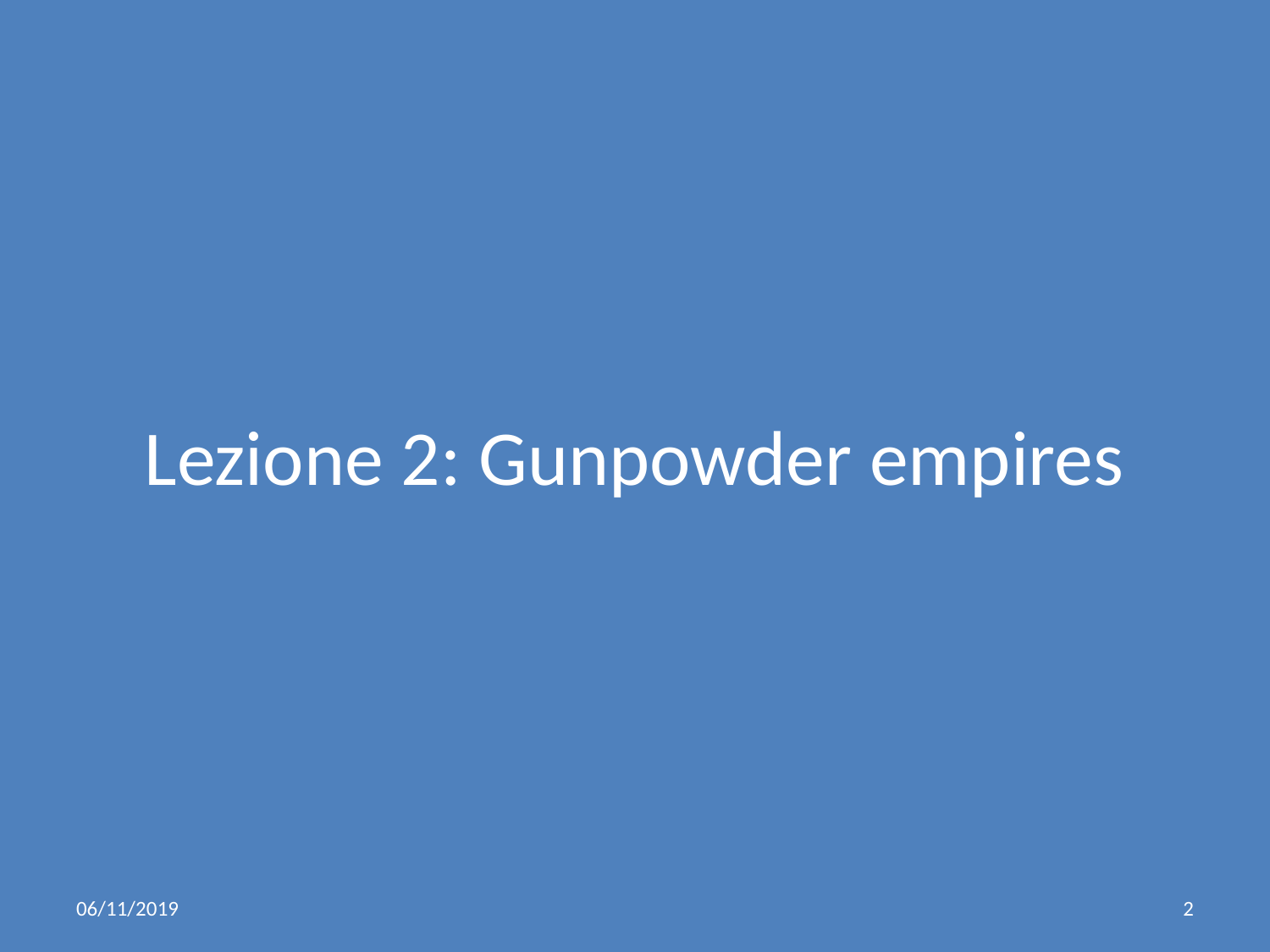

# Lezione 2: Gunpowder empires
06/11/2019
2